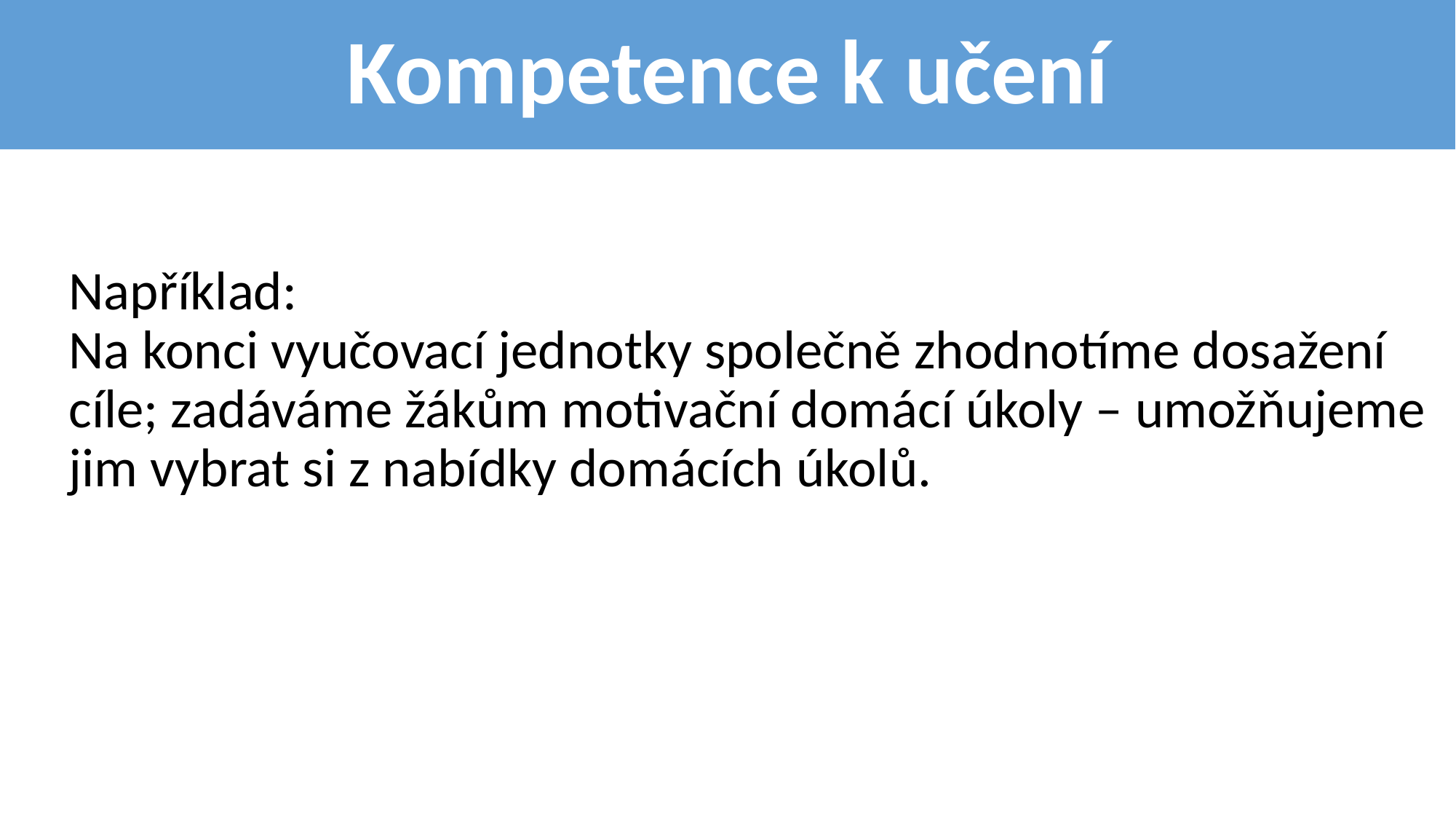

# Kompetence k učení
Například:
Na konci vyučovací jednotky společně zhodnotíme dosažení cíle; zadáváme žákům motivační domácí úkoly – umožňujeme jim vybrat si z nabídky domácích úkolů.